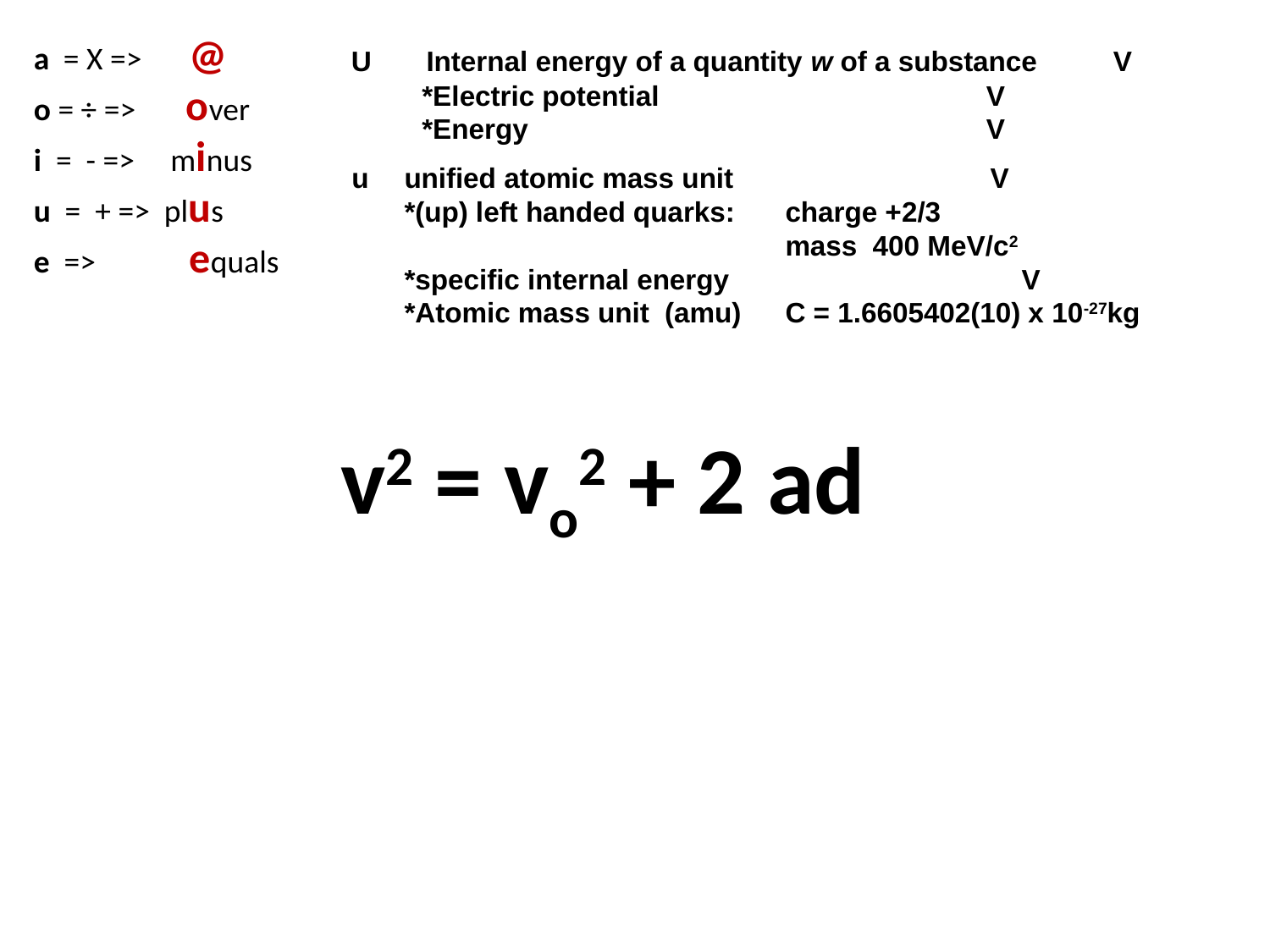

a  = X =>	    @
o = ÷ =>       over
i  =  - =>     minus
u  =  + =>  plus
e  =>             equals
U       Internal energy of a quantity w of a substance	V
         *Electric potential			V
         *Energy				V
  u	unified atomic mass unit		          V
	*(up) left handed quarks:  	charge +2/3
				mass  400 MeV/c2
	*specific internal energy		              V
	*Atomic mass unit  (amu)	C = 1.6605402(10) x 10-27kg
v2 = vo2 + 2 ad